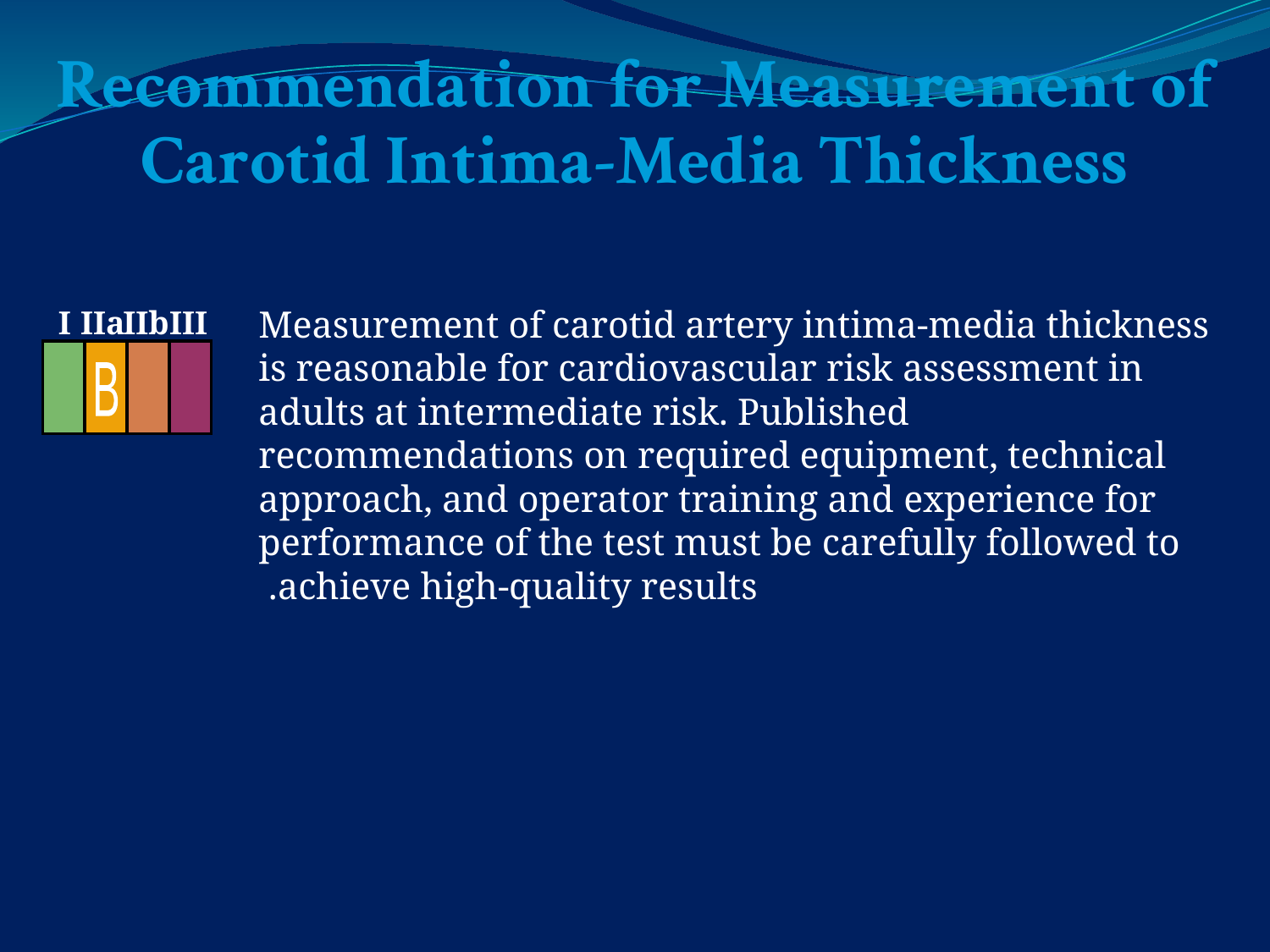

Recommendation for Measurement of Carotid Intima-Media Thickness
	Measurement of carotid artery intima-media thickness is reasonable for cardiovascular risk assessment in   adults at intermediate risk. Published recommendations on required equipment, technical approach, and operator training and experience for performance of the test must be carefully followed to achieve high-quality results.
I
IIa
IIb
III

B